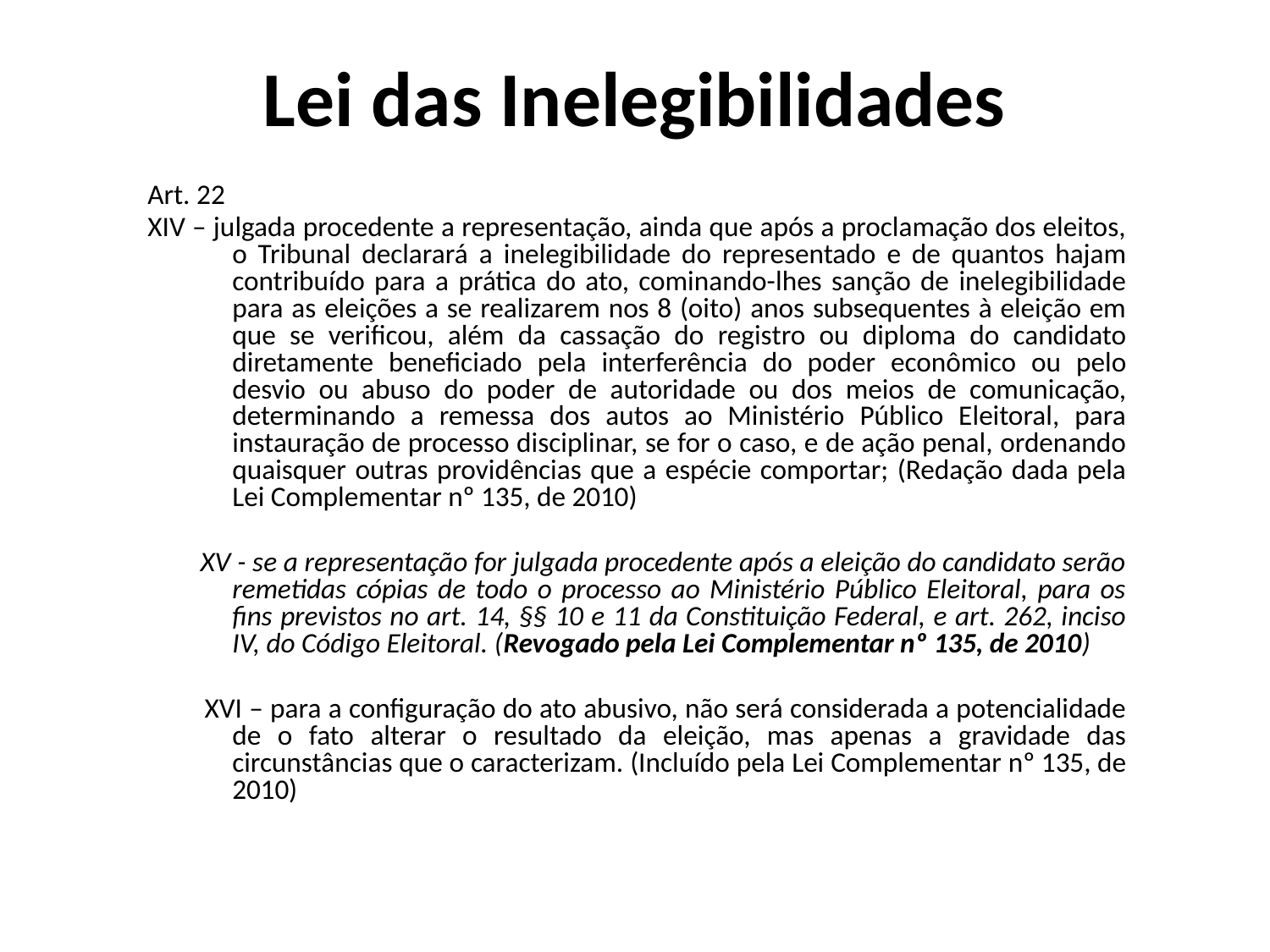

Lei das Inelegibilidades
Art. 22
XIV – julgada procedente a representação, ainda que após a proclamação dos eleitos, o Tribunal declarará a inelegibilidade do representado e de quantos hajam contribuído para a prática do ato, cominando-lhes sanção de inelegibilidade para as eleições a se realizarem nos 8 (oito) anos subsequentes à eleição em que se verificou, além da cassação do registro ou diploma do candidato diretamente beneficiado pela interferência do poder econômico ou pelo desvio ou abuso do poder de autoridade ou dos meios de comunicação, determinando a remessa dos autos ao Ministério Público Eleitoral, para instauração de processo disciplinar, se for o caso, e de ação penal, ordenando quaisquer outras providências que a espécie comportar; (Redação dada pela Lei Complementar nº 135, de 2010)

        XV - se a representação for julgada procedente após a eleição do candidato serão remetidas cópias de todo o processo ao Ministério Público Eleitoral, para os fins previstos no art. 14, §§ 10 e 11 da Constituição Federal, e art. 262, inciso IV, do Código Eleitoral. (Revogado pela Lei Complementar nº 135, de 2010)

        XVI – para a configuração do ato abusivo, não será considerada a potencialidade de o fato alterar o resultado da eleição, mas apenas a gravidade das circunstâncias que o caracterizam. (Incluído pela Lei Complementar nº 135, de 2010)